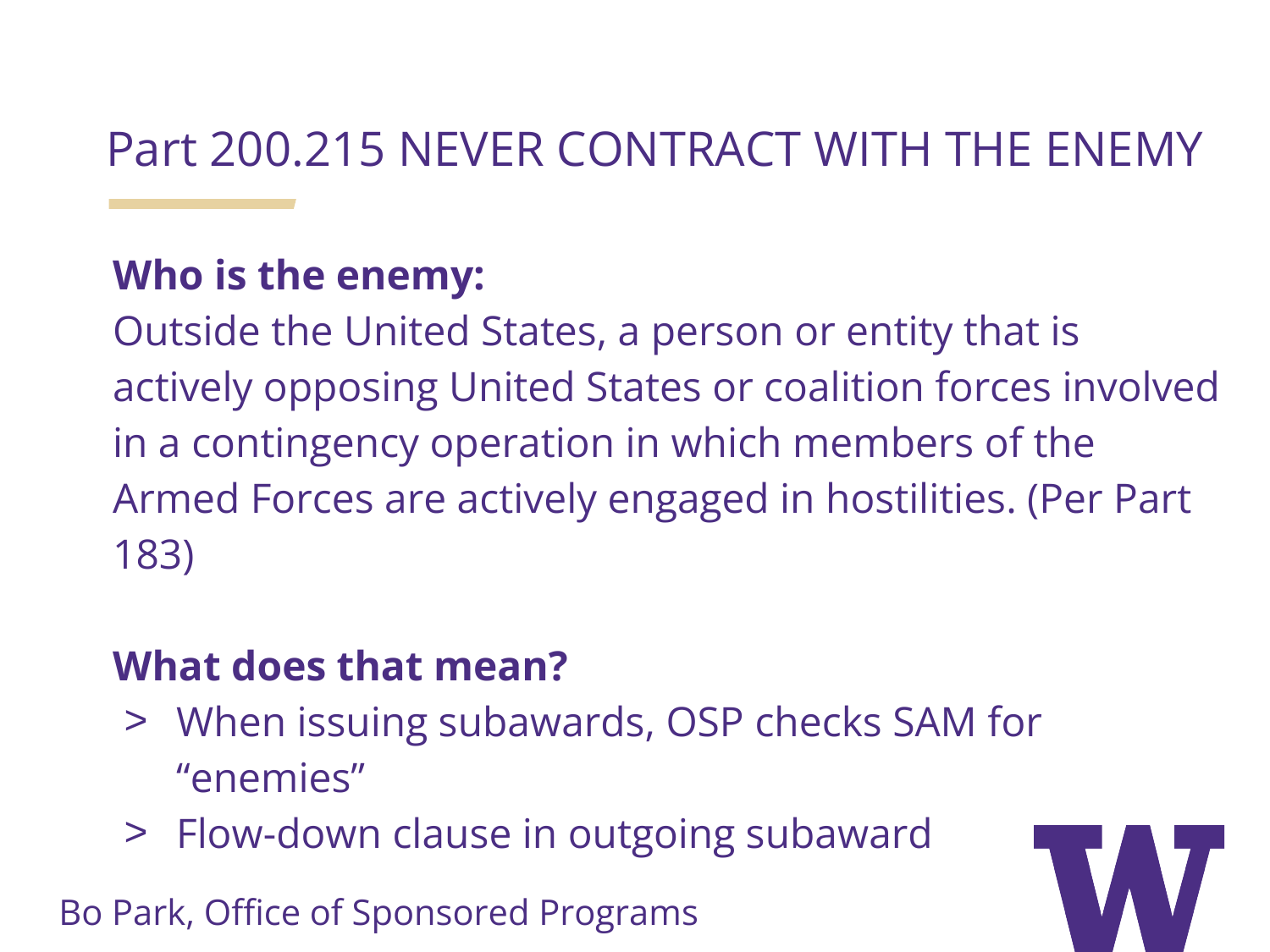

Part 200.215 NEVER CONTRACT WITH THE ENEMY
Who is the enemy:
Outside the United States, a person or entity that is actively opposing United States or coalition forces involved in a contingency operation in which members of the Armed Forces are actively engaged in hostilities. (Per Part 183)

What does that mean?
When issuing subawards, OSP checks SAM for “enemies”
Flow-down clause in outgoing subaward

Bo Park, Office of Sponsored Programs